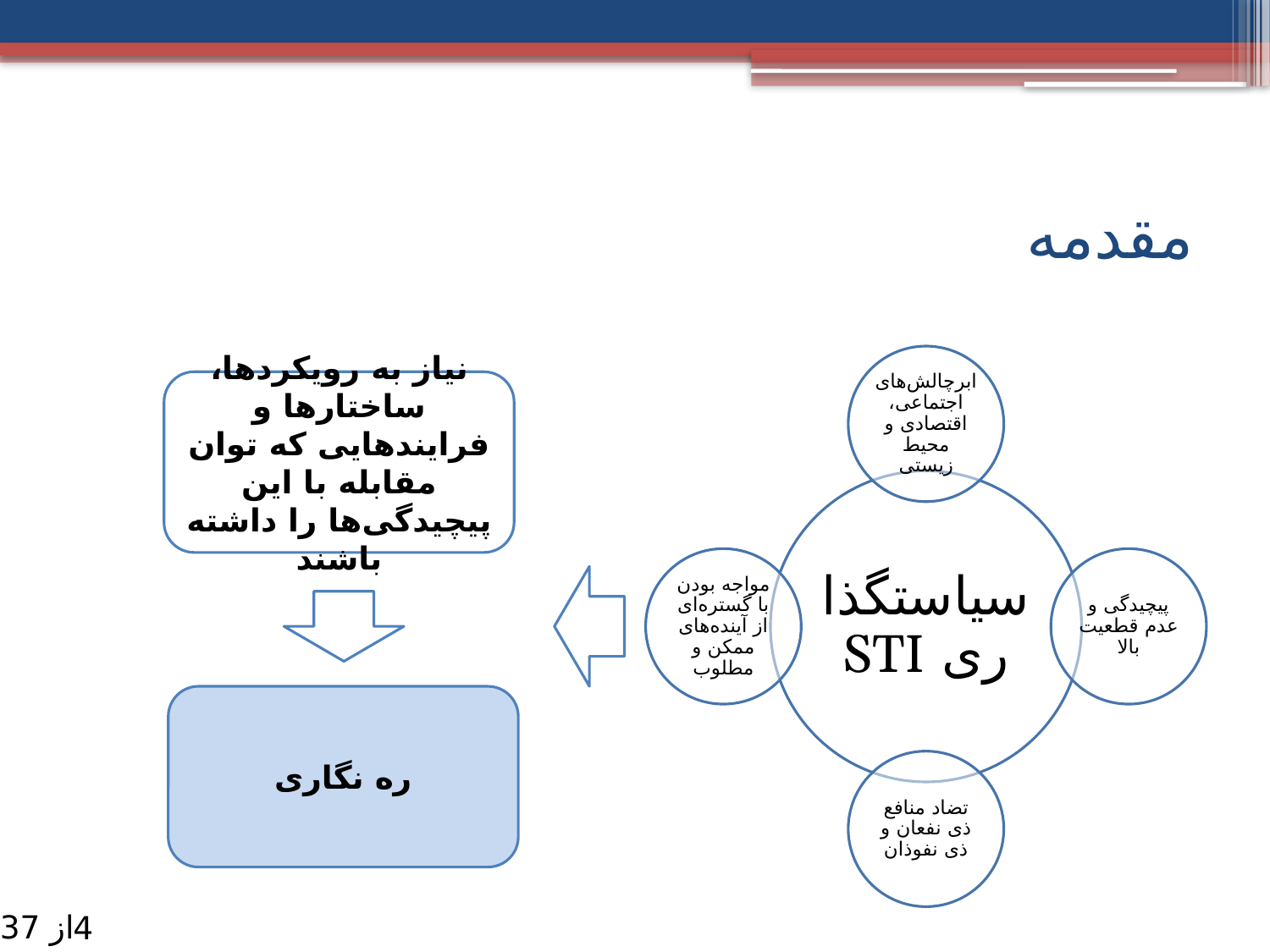

# مقدمه
سیاستگذاری STI
ابرچالش‌های اجتماعی، اقتصادی و محیط زیستی
پیچیدگی و عدم قطعیت بالا
تضاد منافع ذی نفعان و ذی نفوذان
مواجه بودن با گستره‌ای از آینده‌های ممکن و مطلوب
نیاز به رویکردها، ساختارها و فرایندهایی که توان مقابله با این پیچیدگی‌ها را داشته باشند

ره نگاری
از 37
4